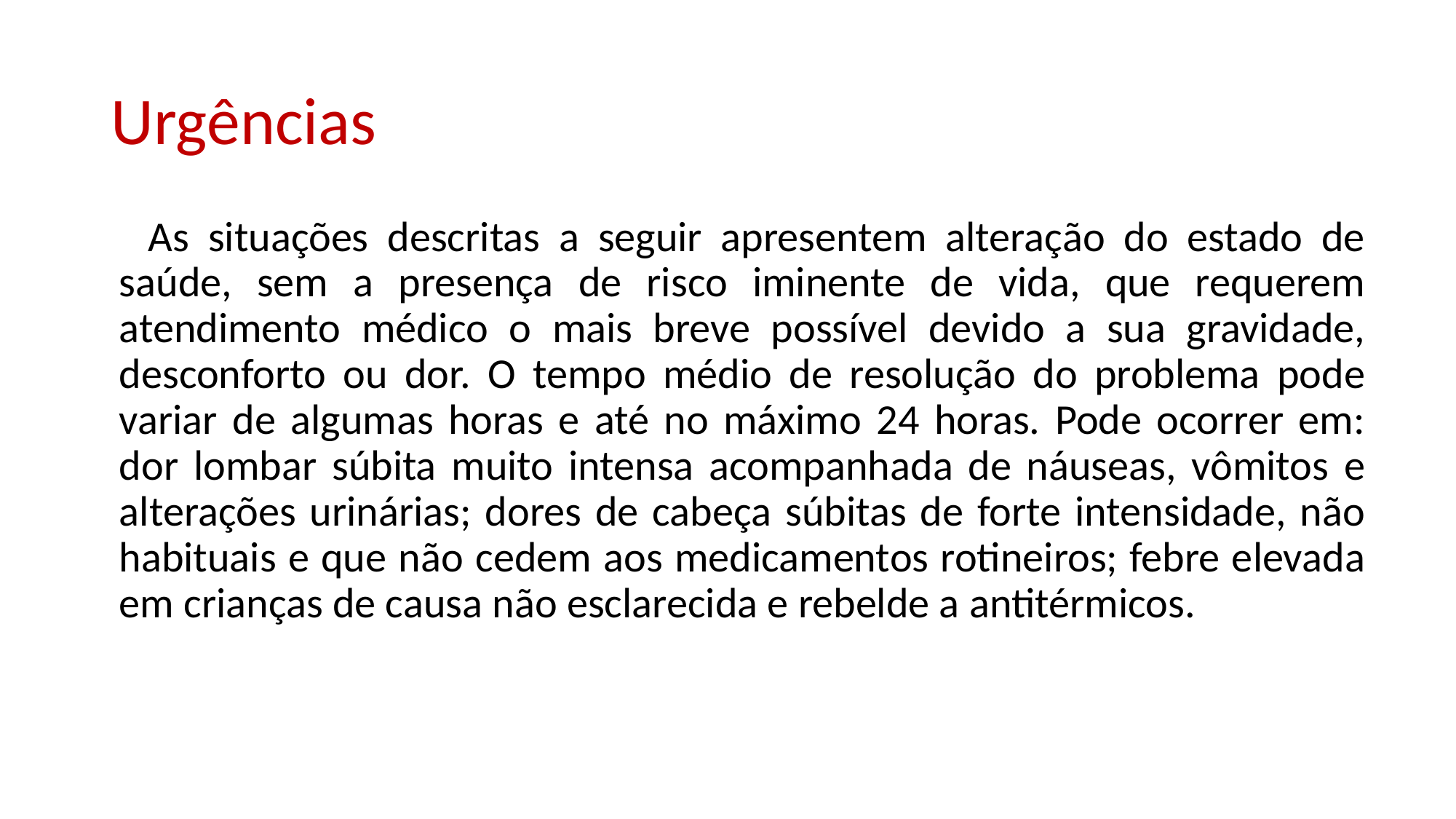

# Urgências
   As situações descritas a seguir apresentem alteração do estado de saúde, sem a presença de risco iminente de vida, que requerem atendimento médico o mais breve possível devido a sua gravidade, desconforto ou dor. O tempo médio de resolução do problema pode variar de algumas horas e até no máximo 24 horas. Pode ocorrer em: dor lombar súbita muito intensa acompanhada de náuseas, vômitos e alterações urinárias; dores de cabeça súbitas de forte intensidade, não habituais e que não cedem aos medicamentos rotineiros; febre elevada em crianças de causa não esclarecida e rebelde a antitérmicos.